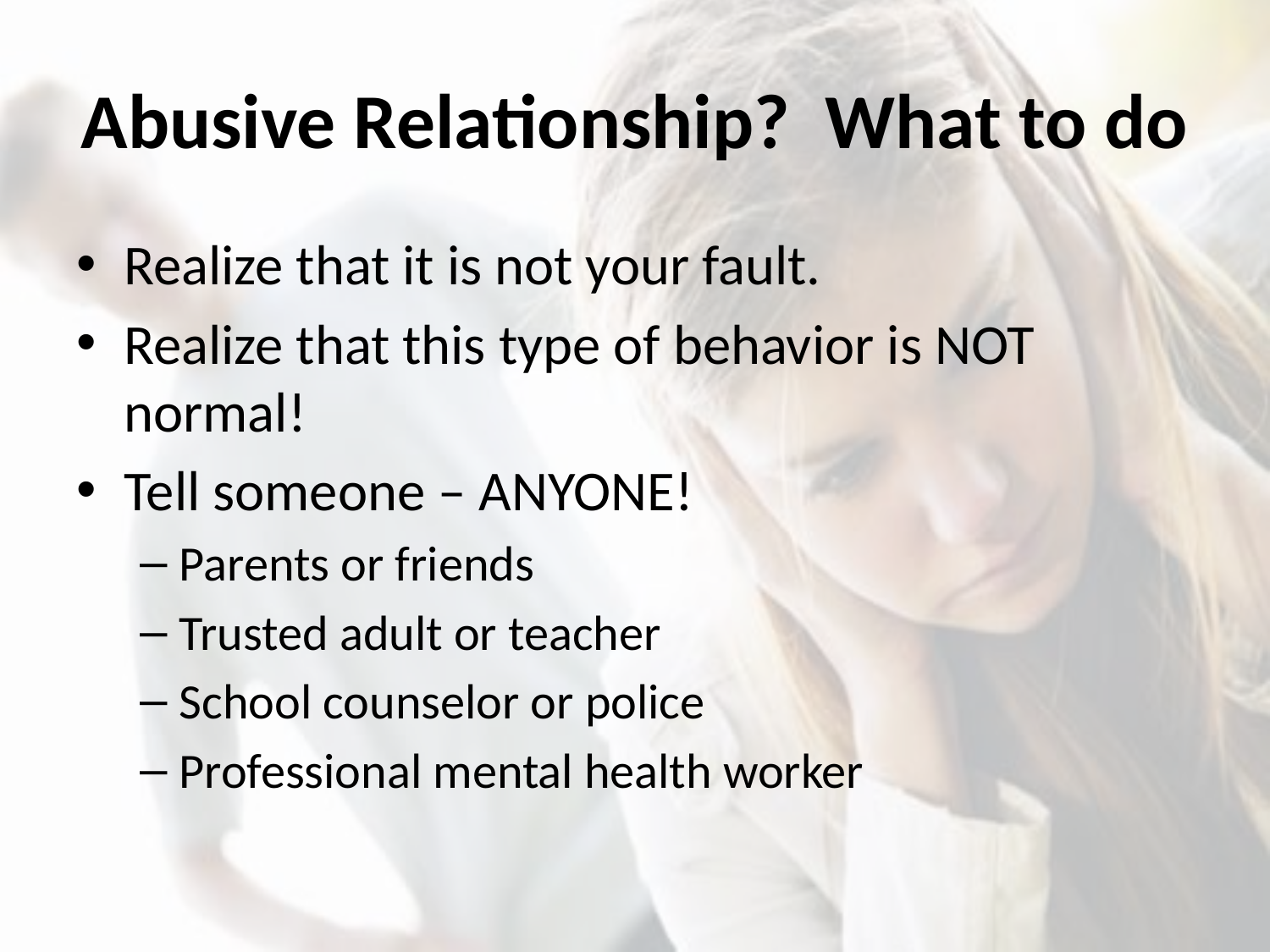

# Abusive Relationship?  What to do
Realize that it is not your fault.
Realize that this type of behavior is NOT normal!
Tell someone – ANYONE!
Parents or friends
Trusted adult or teacher
School counselor or police
Professional mental health worker